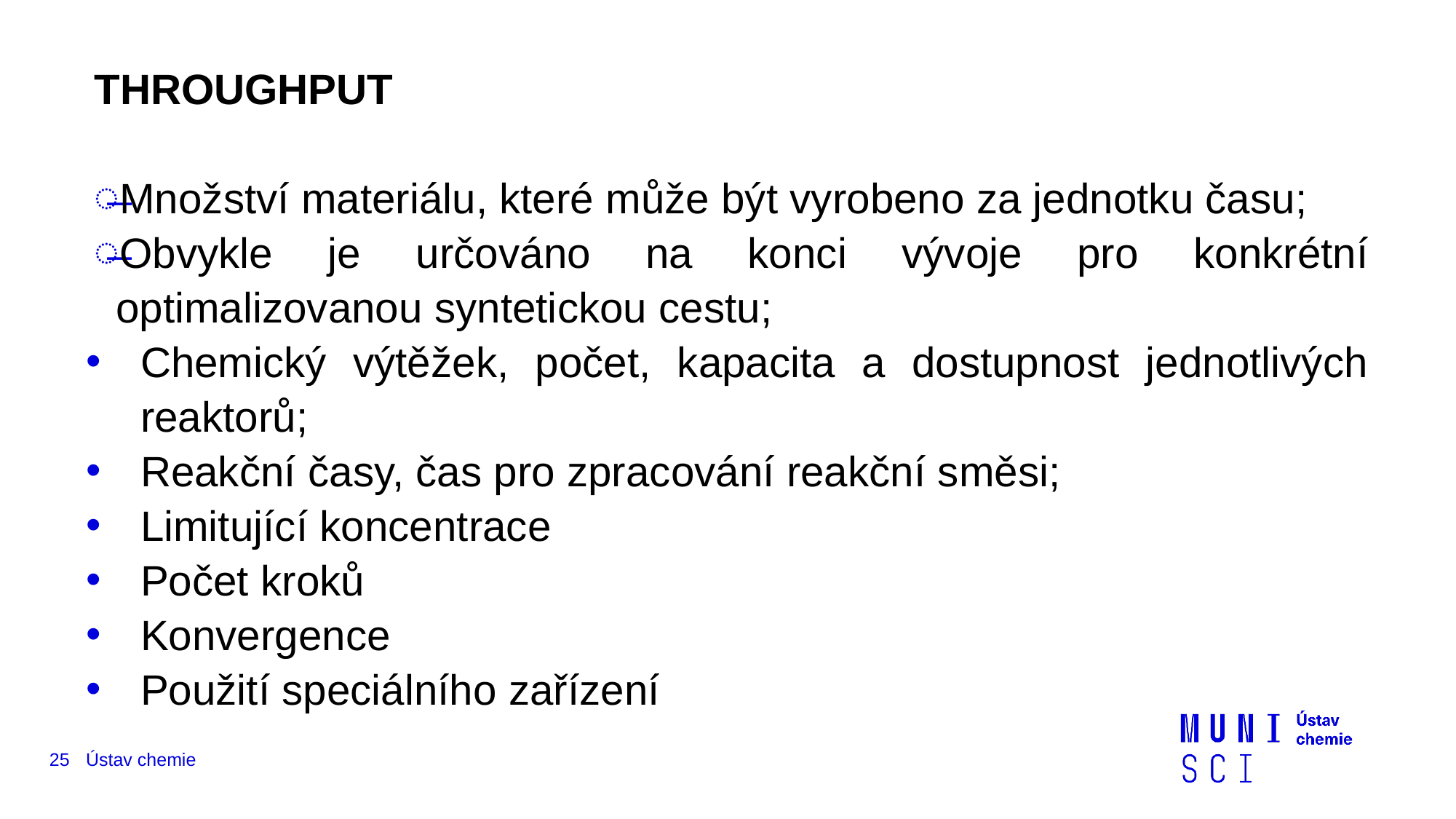

THROUGHPUT

Množství materiálu, které může být vyrobeno za jednotku času;
Obvykle je určováno na konci vývoje pro konkrétní optimalizovanou syntetickou cestu;
Chemický výtěžek, počet, kapacita a dostupnost jednotlivých reaktorů;
Reakční časy, čas pro zpracování reakční směsi;
Limitující koncentrace
Počet kroků
Konvergence
Použití speciálního zařízení

25
Ústav chemie